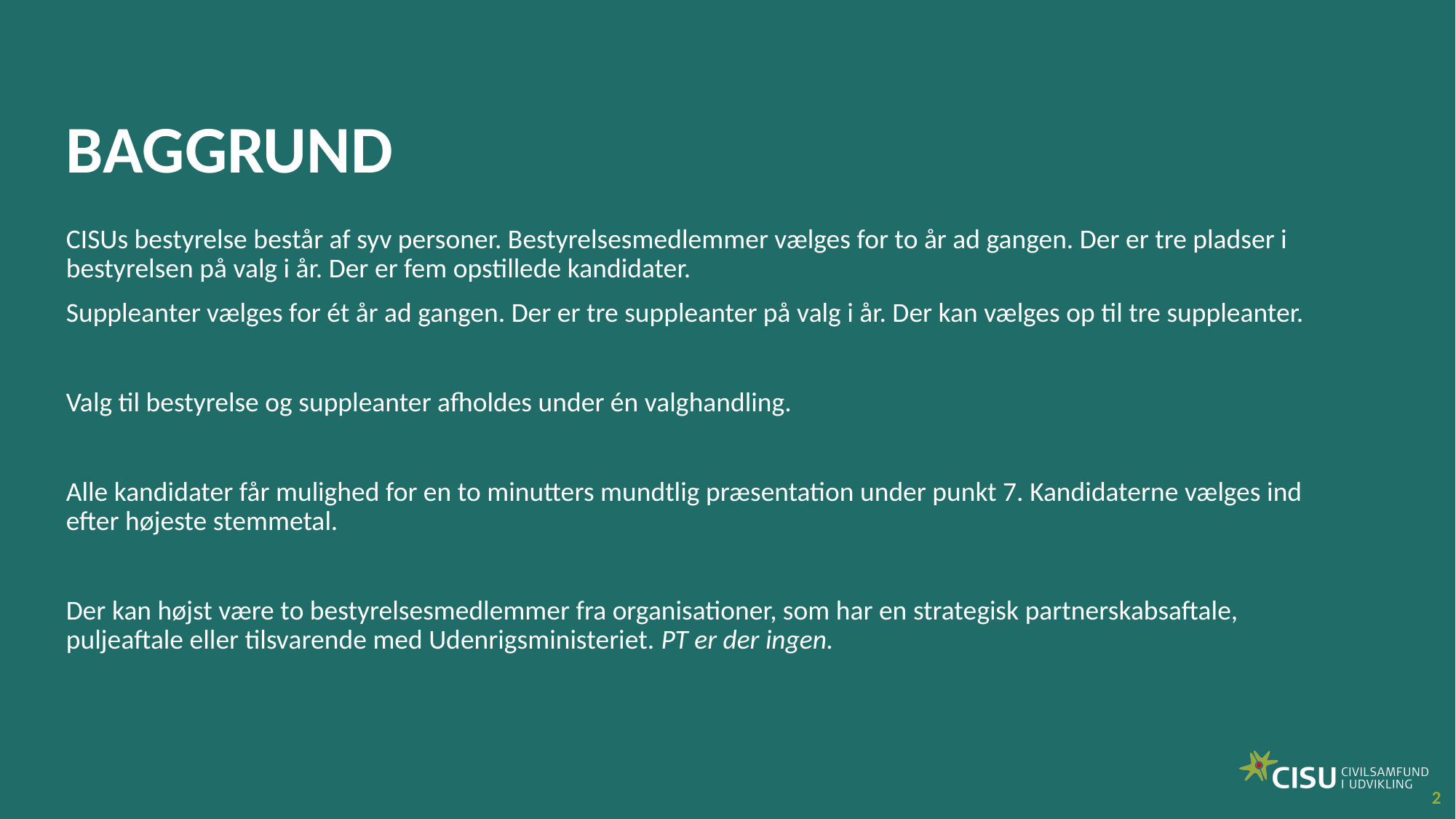

# BAGGRUND
CISUs bestyrelse består af syv personer. Bestyrelsesmedlemmer vælges for to år ad gangen. Der er tre pladser i bestyrelsen på valg i år. Der er fem opstillede kandidater.
Suppleanter vælges for ét år ad gangen. Der er tre suppleanter på valg i år. Der kan vælges op til tre suppleanter.

Valg til bestyrelse og suppleanter afholdes under én valghandling.

Alle kandidater får mulighed for en to minutters mundtlig præsentation under punkt 7. Kandidaterne vælges ind efter højeste stemmetal.

Der kan højst være to bestyrelsesmedlemmer fra organisationer, som har en strategisk partnerskabsaftale, puljeaftale eller tilsvarende med Udenrigsministeriet. PT er der ingen.

2